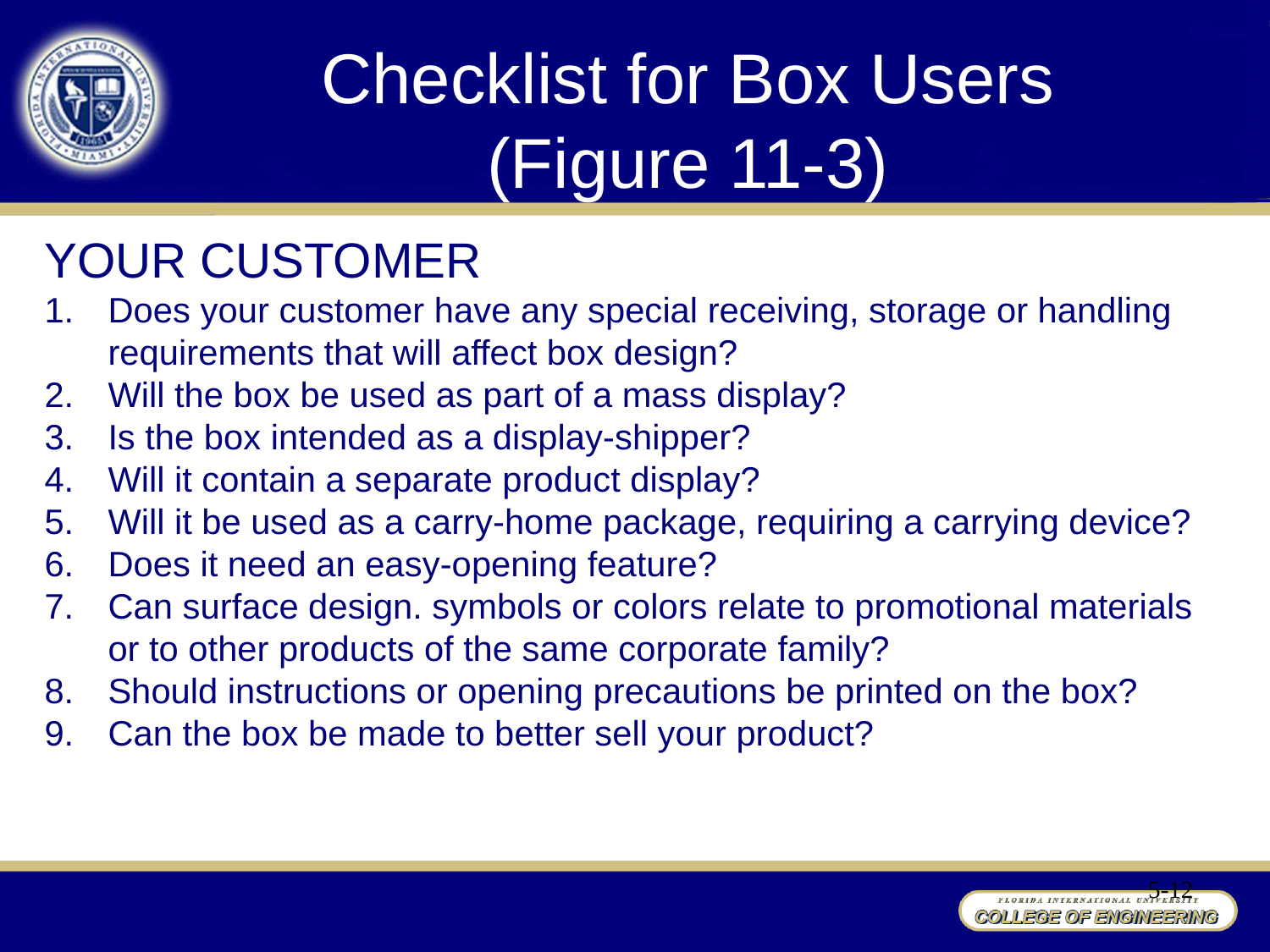

# Checklist for Box Users (Figure 11-3)
YOUR CUSTOMER
Does your customer have any special receiving, storage or handling requirements that will affect box design?
Will the box be used as part of a mass display?
Is the box intended as a display-shipper?
Will it contain a separate product display?
Will it be used as a carry-home package, requiring a carrying device?
Does it need an easy-opening feature?
Can surface design. symbols or colors relate to promotional materials or to other products of the same corporate family?
Should instructions or opening precautions be printed on the box?
Can the box be made to better sell your product?
5-12